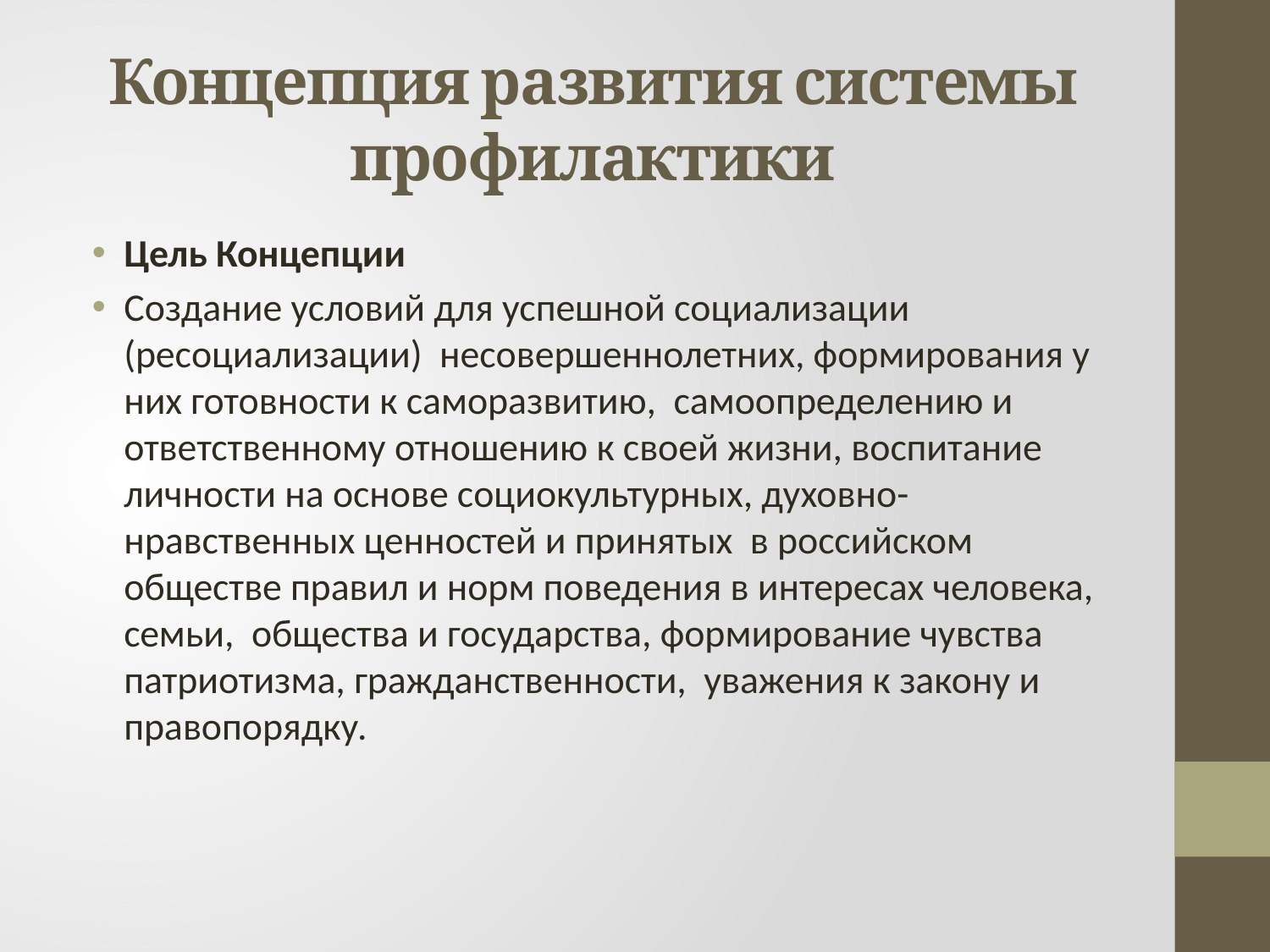

# Концепция развития системы профилактики
Цель Концепции
Создание условий для успешной социализации (ресоциализации)  несовершеннолетних, формирования у них готовности к саморазвитию,  самоопределению и ответственному отношению к своей жизни, воспитание личности на основе социокультурных, духовно-нравственных ценностей и принятых  в российском обществе правил и норм поведения в интересах человека, семьи,  общества и государства, формирование чувства патриотизма, гражданственности,  уважения к закону и правопорядку.